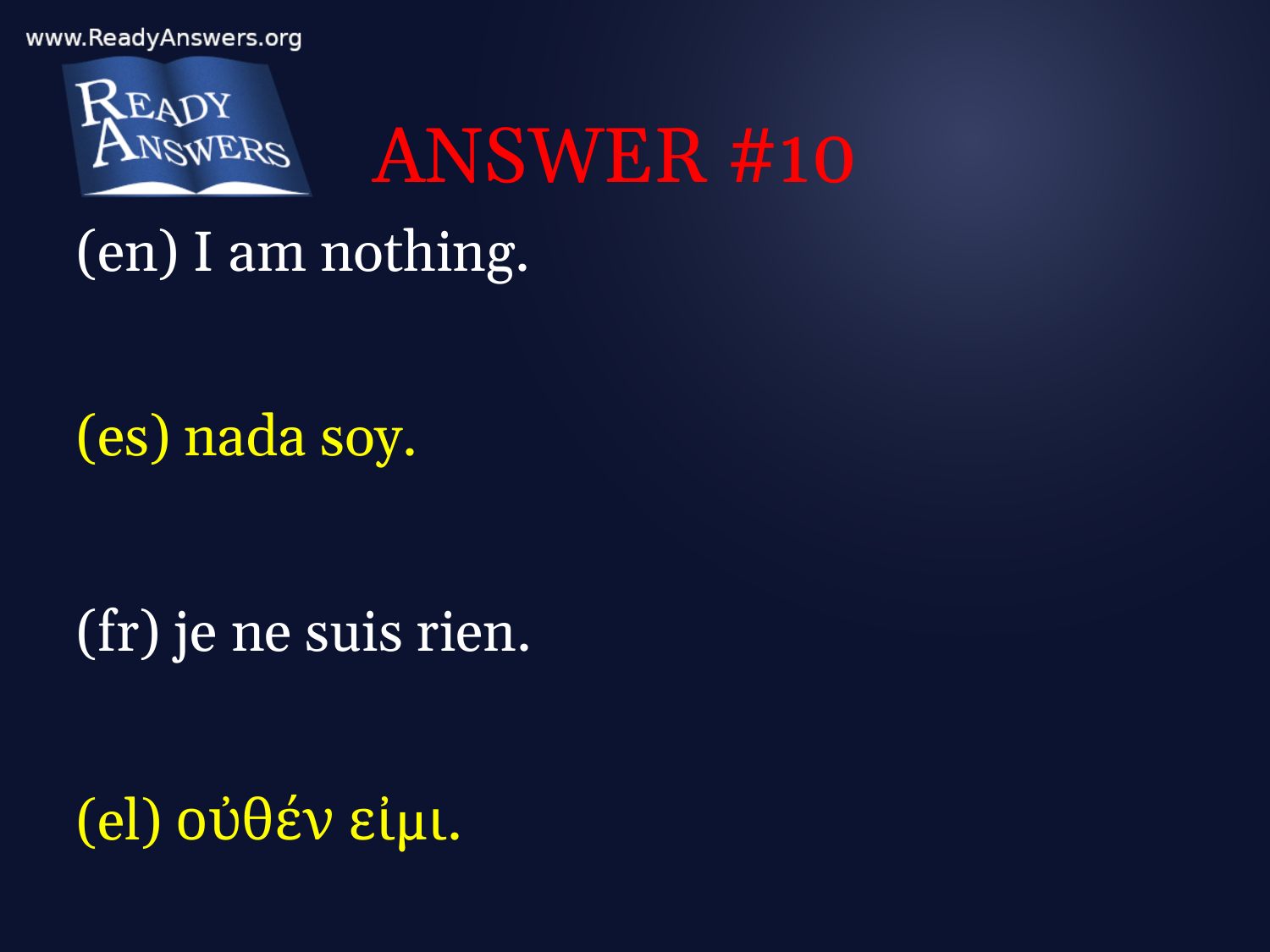

# ANSWER #10
(en) I am nothing.
(es) nada soy.
(fr) je ne suis rien.
(el) οὐθέν εἰμι.